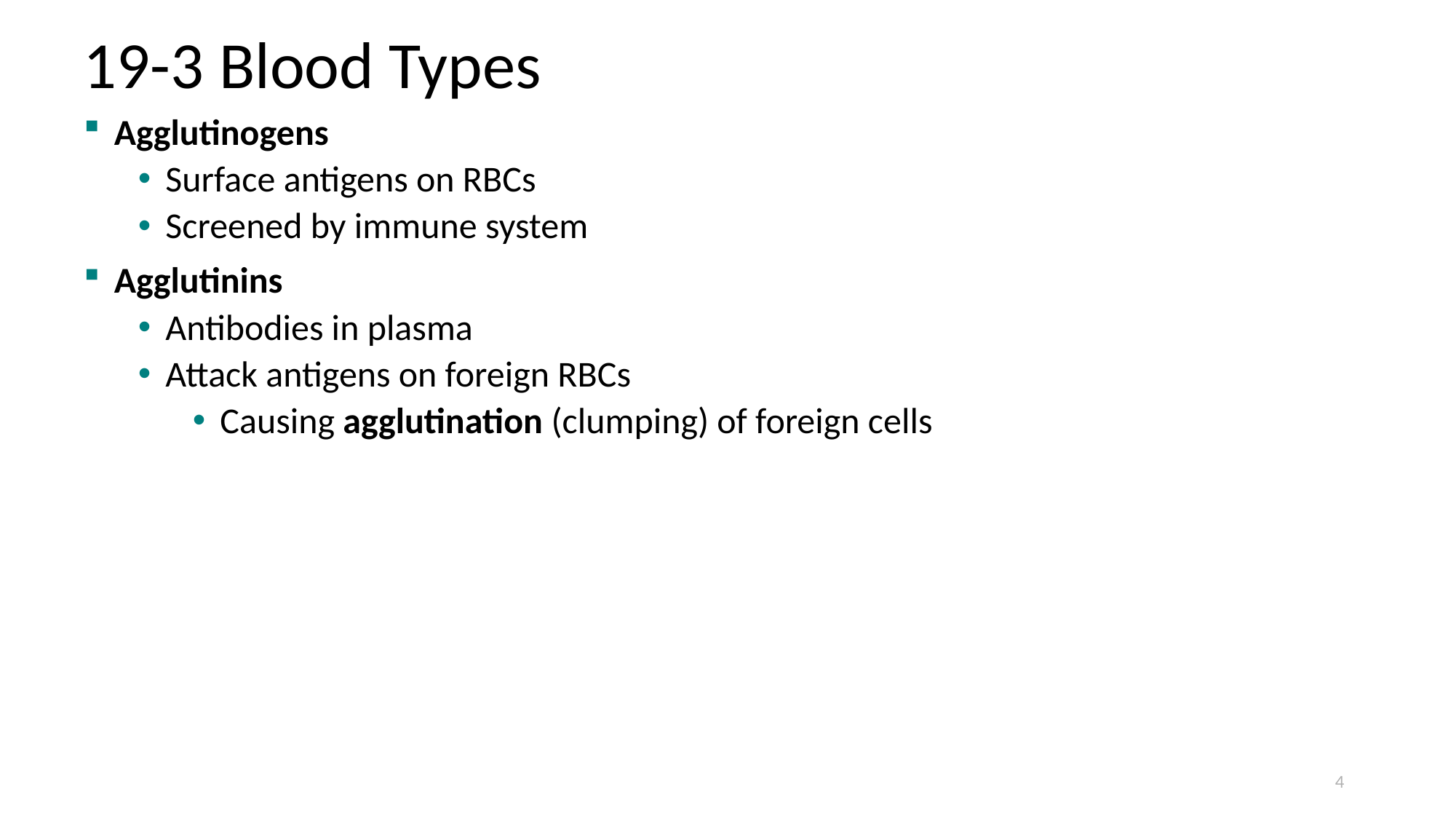

# 19-3 Blood Types
Agglutinogens
Surface antigens on RBCs
Screened by immune system
Agglutinins
Antibodies in plasma
Attack antigens on foreign RBCs
Causing agglutination (clumping) of foreign cells
4